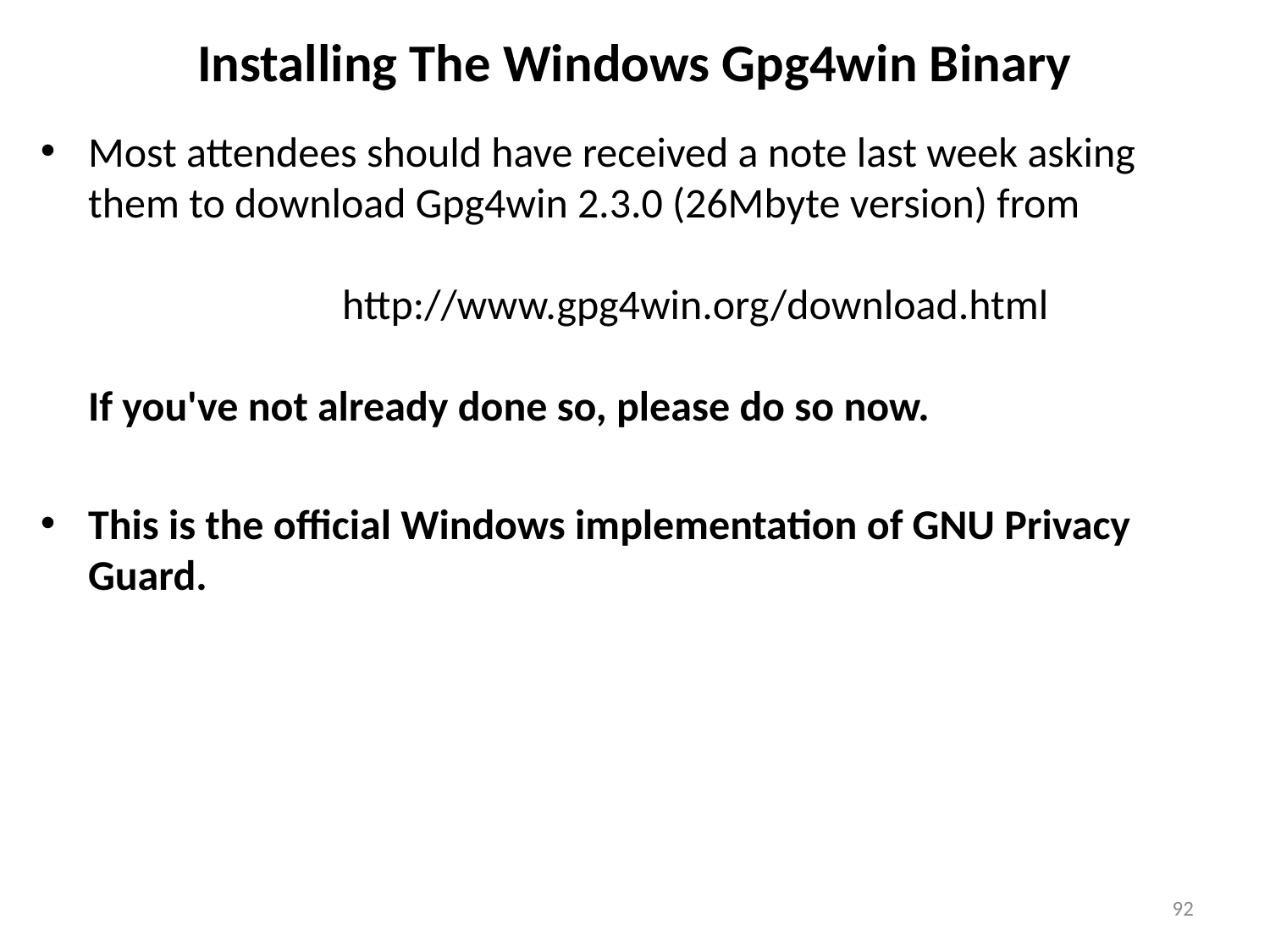

# Installing The Windows Gpg4win Binary
Most attendees should have received a note last week asking them to download Gpg4win 2.3.0 (26Mbyte version) from
		http://www.gpg4win.org/download.html
If you've not already done so, please do so now.

This is the official Windows implementation of GNU Privacy Guard.
92